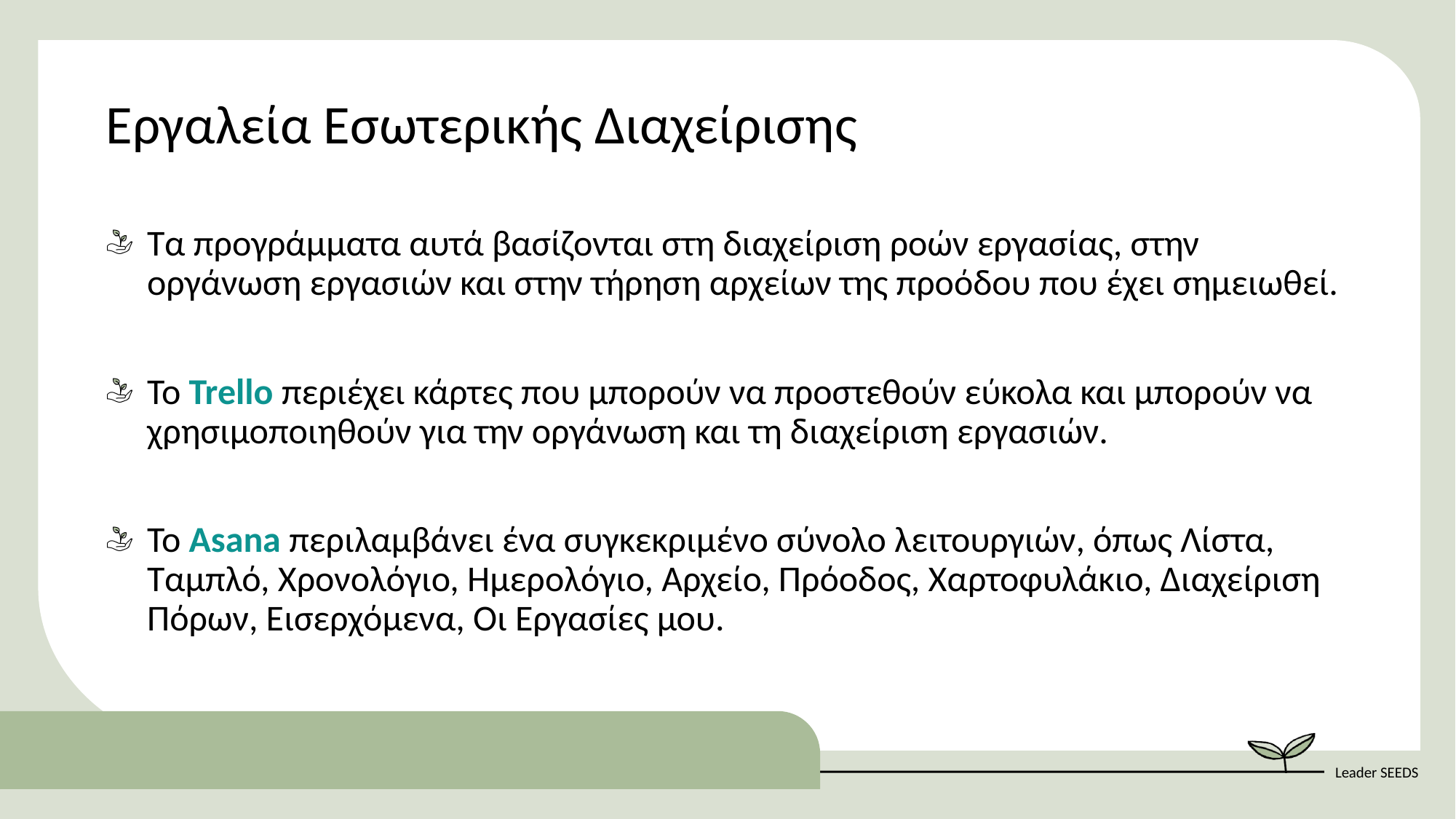

Εργαλεία Εσωτερικής Διαχείρισης
Τα προγράμματα αυτά βασίζονται στη διαχείριση ροών εργασίας, στην οργάνωση εργασιών και στην τήρηση αρχείων της προόδου που έχει σημειωθεί.

Το Trello περιέχει κάρτες που μπορούν να προστεθούν εύκολα και μπορούν να χρησιμοποιηθούν για την οργάνωση και τη διαχείριση εργασιών.

Το Asana περιλαμβάνει ένα συγκεκριμένο σύνολο λειτουργιών, όπως Λίστα, Ταμπλό, Xρονολόγιο, Ημερολόγιο, Αρχείο, Πρόοδος, Χαρτοφυλάκιο, Διαχείριση Πόρων, Εισερχόμενα, Οι Εργασίες μου.